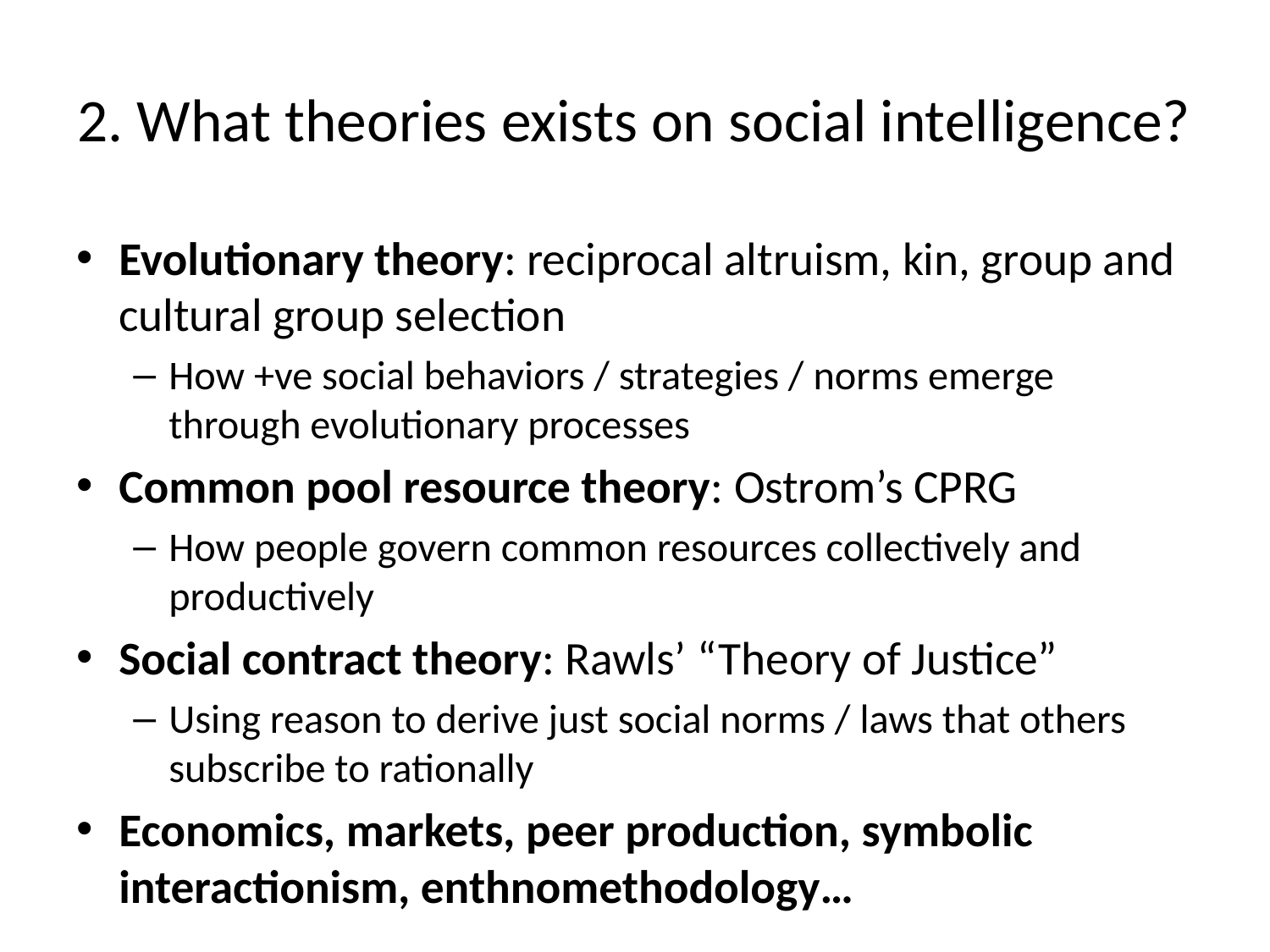

# 2. What theories exists on social intelligence?
Evolutionary theory: reciprocal altruism, kin, group and cultural group selection
How +ve social behaviors / strategies / norms emerge through evolutionary processes
Common pool resource theory: Ostrom’s CPRG
How people govern common resources collectively and productively
Social contract theory: Rawls’ “Theory of Justice”
Using reason to derive just social norms / laws that others subscribe to rationally
Economics, markets, peer production, symbolic interactionism, enthnomethodology…